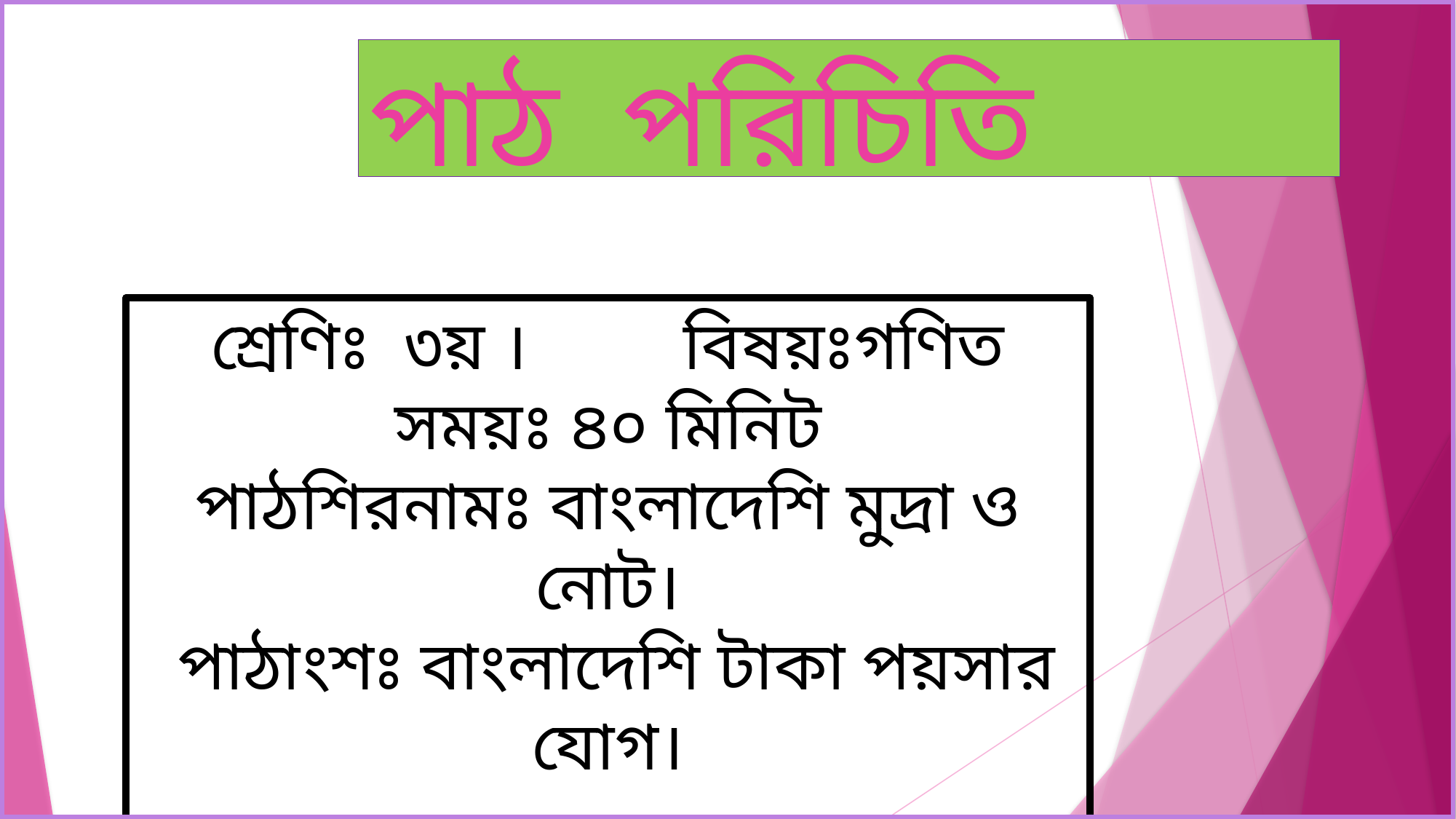

পাঠ  পরিচিতি
শ্রেণিঃ  ৩য় ।         বিষয়ঃগণিত
সময়ঃ ৪০ মিনিট
পাঠশিরনামঃ বাংলাদেশি মুদ্রা ও নোট।
 পাঠাংশঃ বাংলাদেশি টাকা পয়সার যোগ।